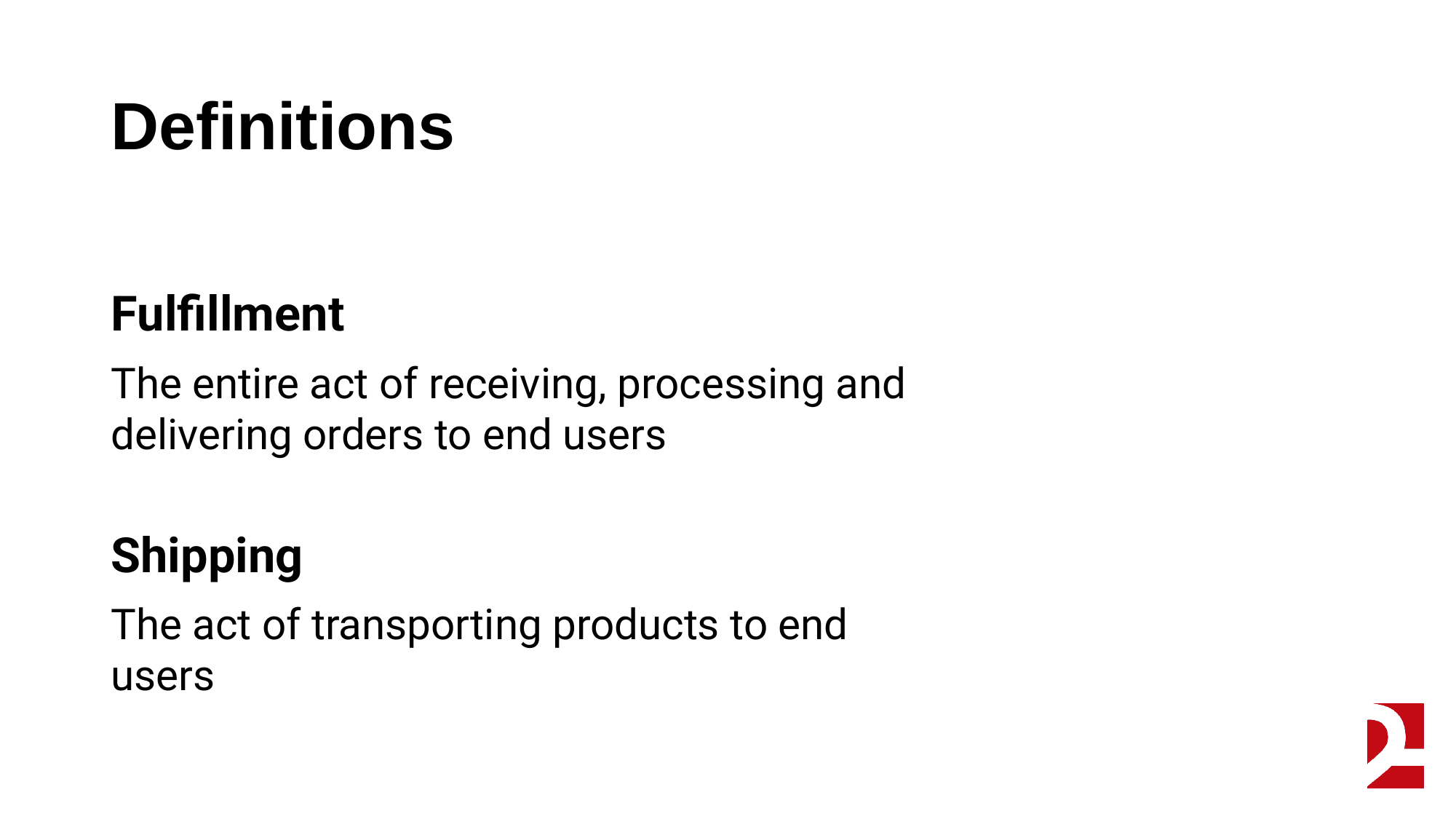

# Definitions
Fulfillment
The entire act of receiving, processing and delivering orders to end users
Shipping
The act of transporting products to end users